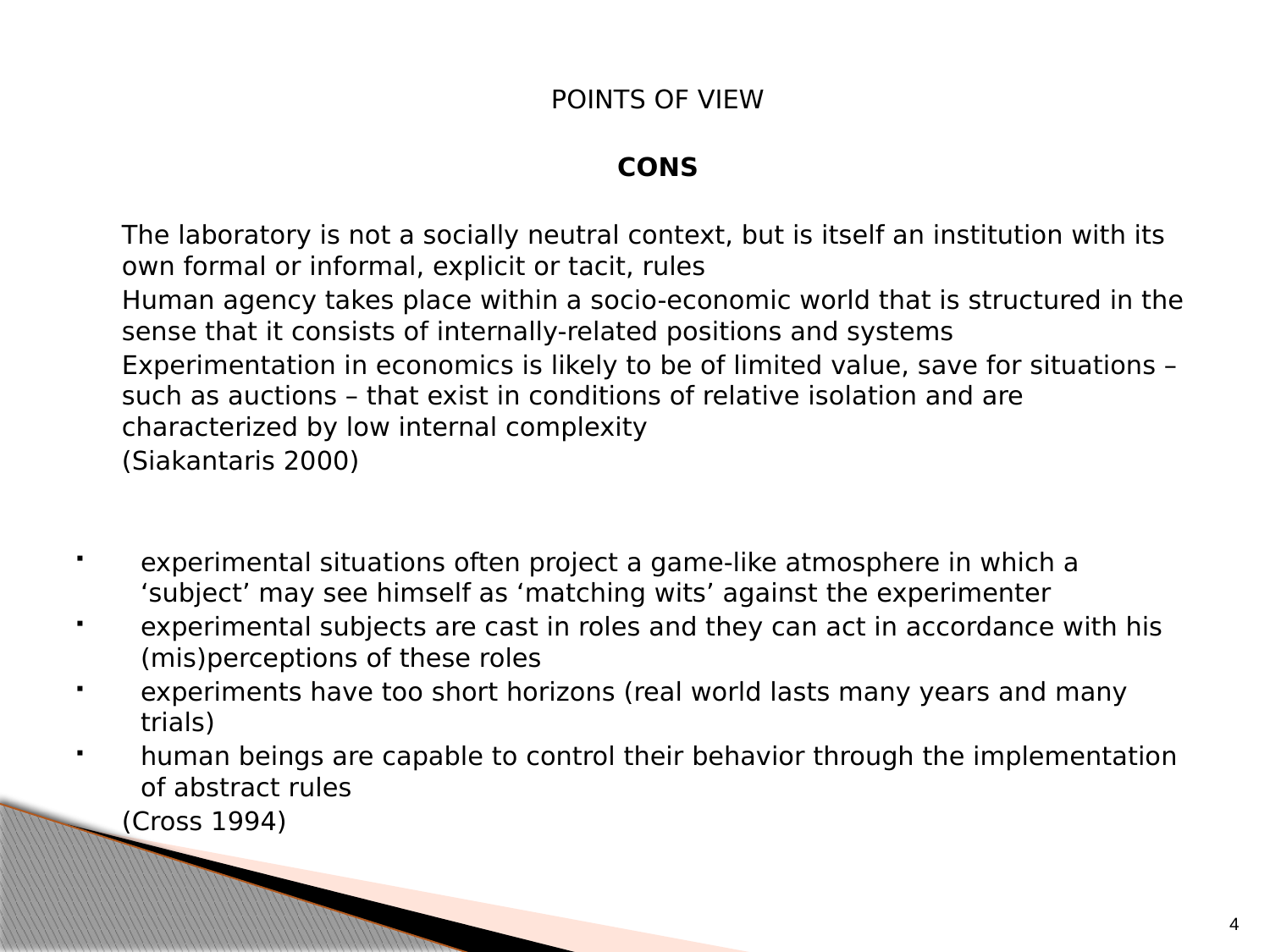

POINTS OF VIEW

	CONS

	The laboratory is not a socially neutral context, but is itself an institution with its own formal or informal, explicit or tacit, rules
	Human agency takes place within a socio-economic world that is structured in the sense that it consists of internally-related positions and systems
	Experimentation in economics is likely to be of limited value, save for situations – such as auctions – that exist in conditions of relative isolation and are characterized by low internal complexity
							(Siakantaris 2000)

experimental situations often project a game-like atmosphere in which a ‘subject’ may see himself as ‘matching wits’ against the experimenter
experimental subjects are cast in roles and they can act in accordance with his (mis)perceptions of these roles
experiments have too short horizons (real world lasts many years and many trials)
human beings are capable to control their behavior through the implementation of abstract rules
								(Cross 1994)

4